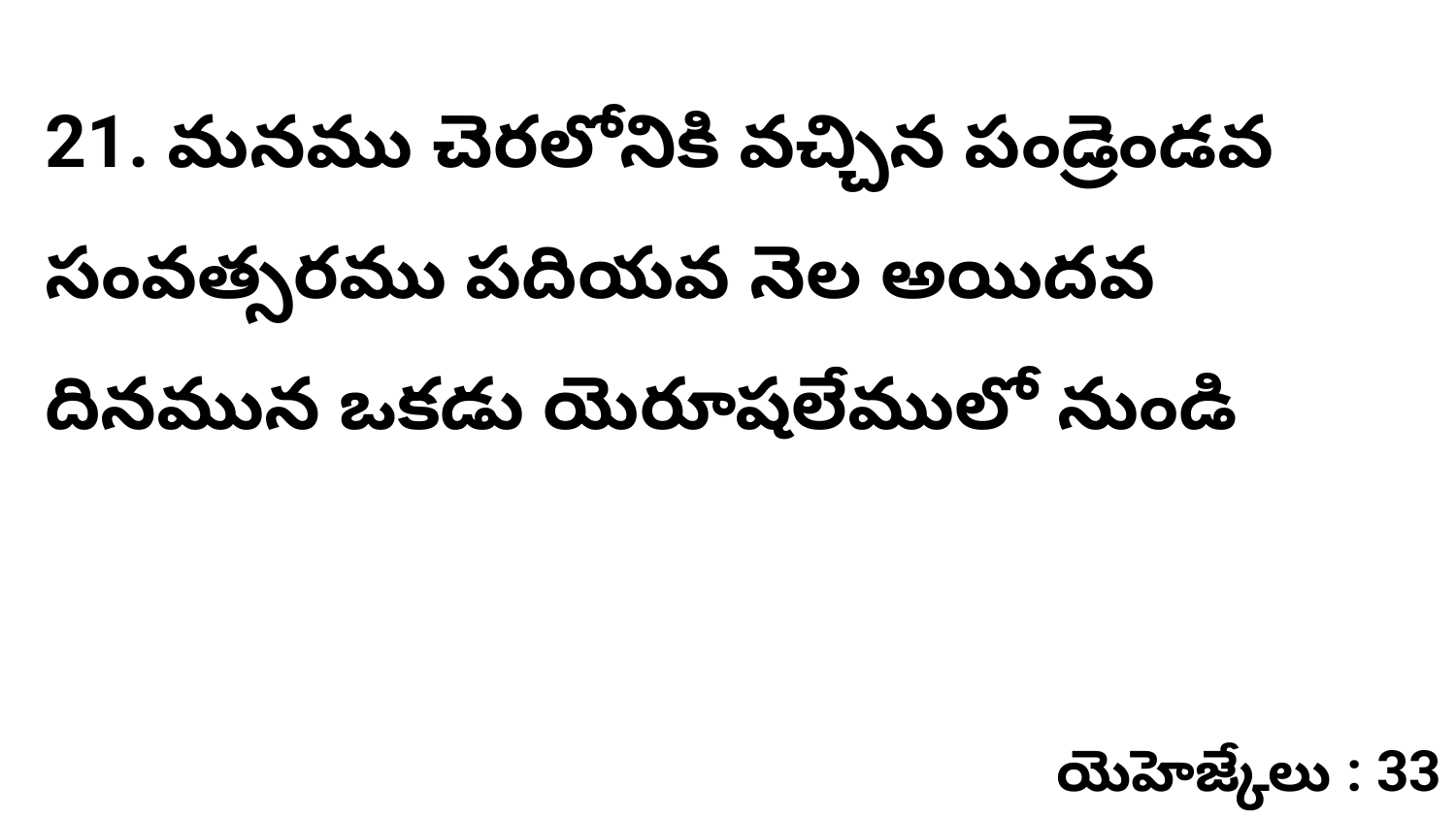

21. మనము చెరలోనికి వచ్చిన పండ్రెండవ సంవత్సరము పదియవ నెల అయిదవ దినమున ఒకడు యెరూషలేములో నుండి
యెహెజ్కేలు : 33